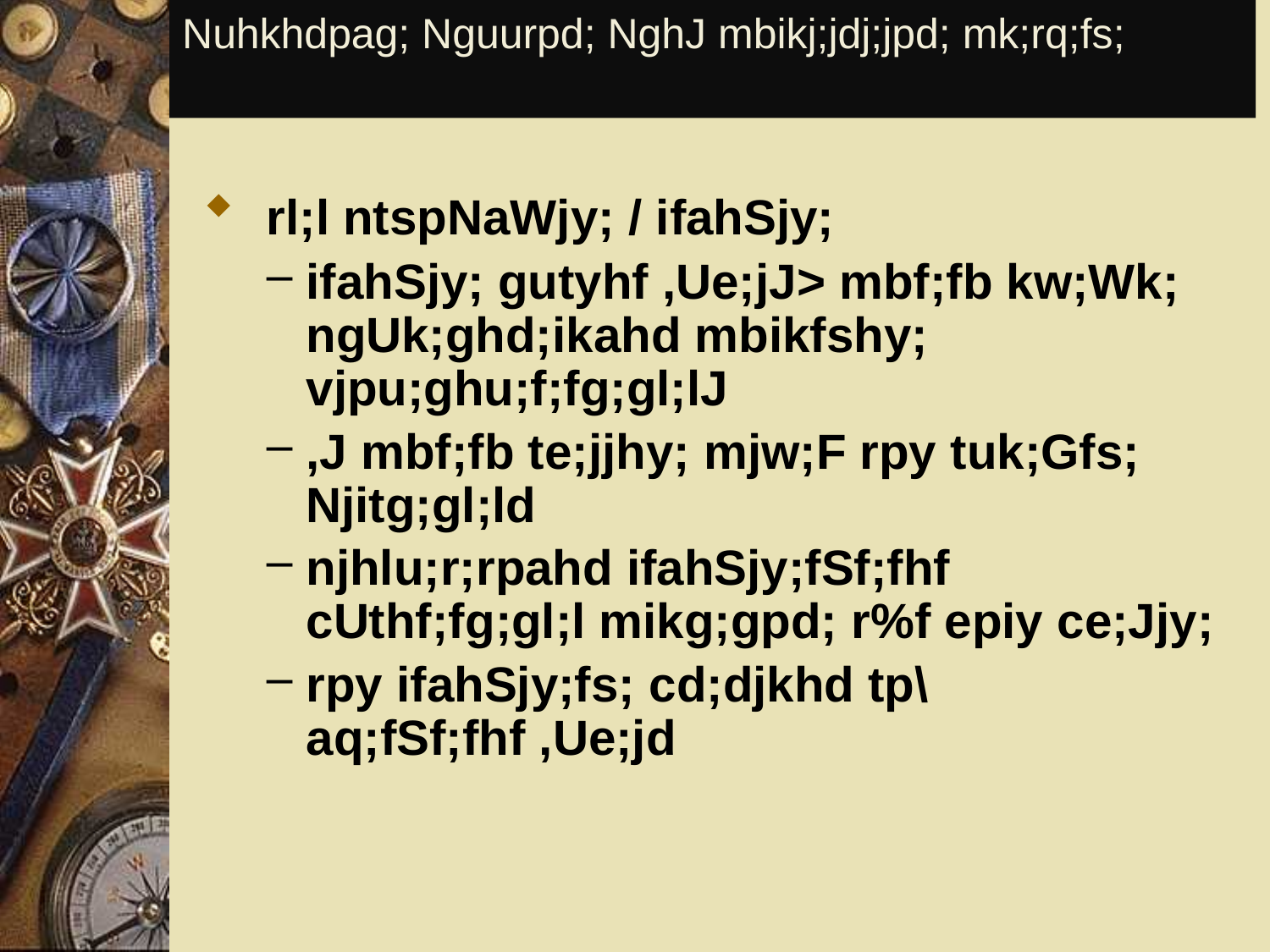

# Nuhkhdpag; Nguurpd; NghJ mbikj;jdj;jpd; mk;rq;fs;
 rl;l ntspNaWjy; / ifahSjy;
ifahSjy; gutyhf ,Ue;jJ> mbf;fb kw;Wk; ngUk;ghd;ikahd mbikfshy; vjpu;ghu;f;fg;gl;lJ
,J mbf;fb te;jjhy; mjw;F rpy tuk;Gfs; Njitg;gl;ld
njhlu;r;rpahd ifahSjy;fSf;fhf cUthf;fg;gl;l mikg;gpd; r%f epiy ce;Jjy;
rpy ifahSjy;fs; cd;djkhd tp\aq;fSf;fhf ,Ue;jd